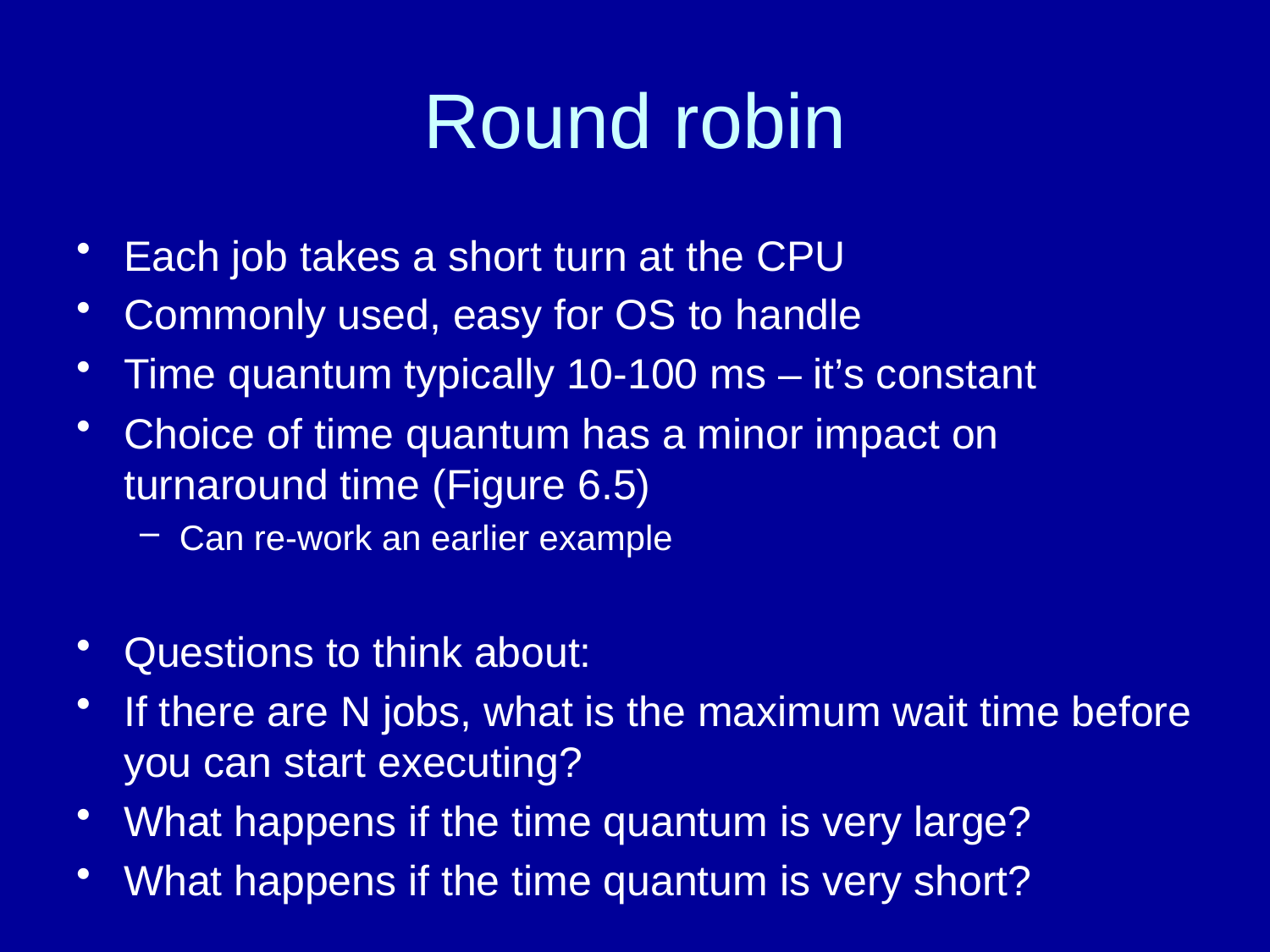

# Round robin
Each job takes a short turn at the CPU
Commonly used, easy for OS to handle
Time quantum typically 10-100 ms – it’s constant
Choice of time quantum has a minor impact on turnaround time (Figure 6.5)
Can re-work an earlier example

Questions to think about:
If there are N jobs, what is the maximum wait time before you can start executing?
What happens if the time quantum is very large?
What happens if the time quantum is very short?